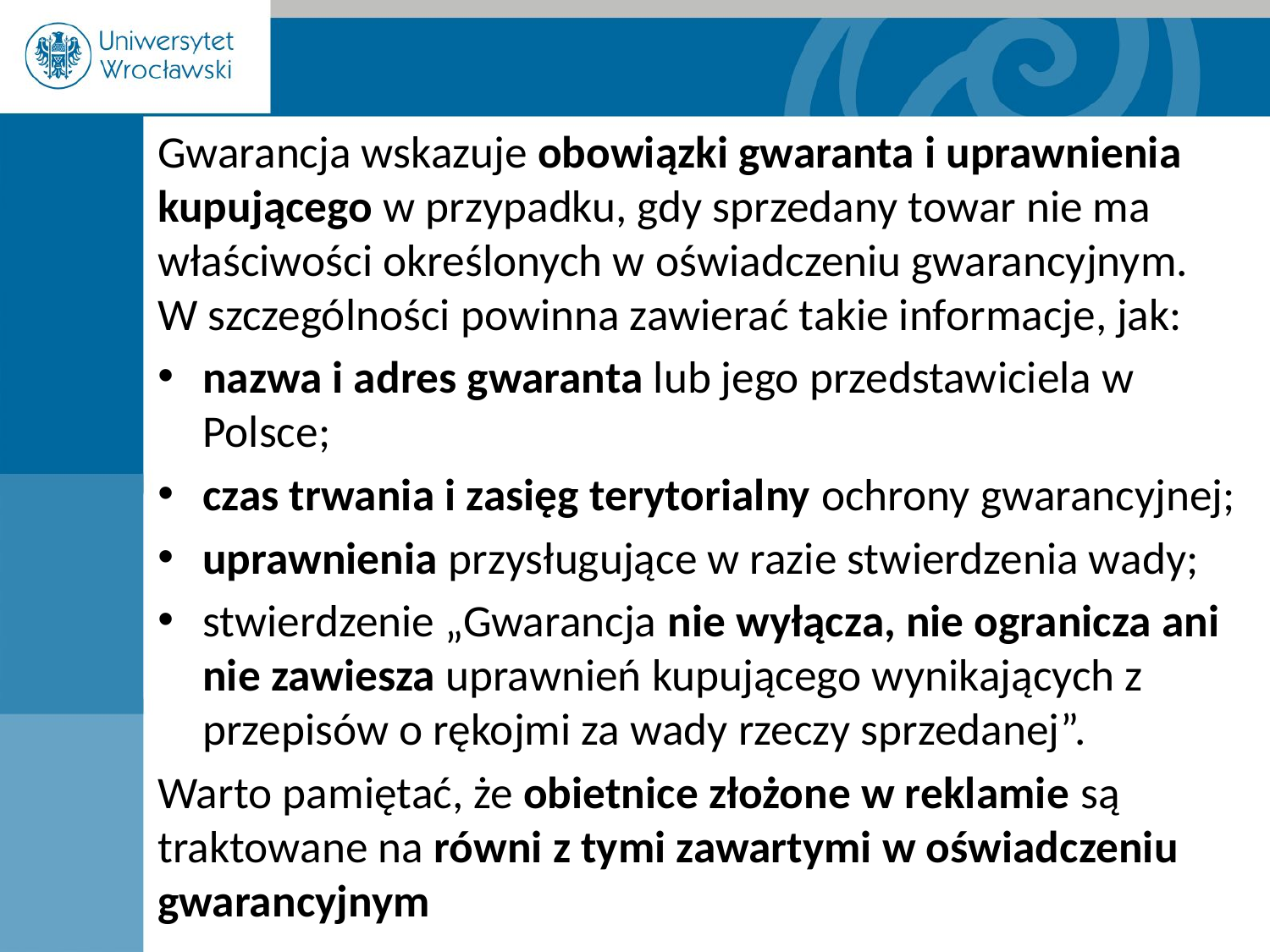

Gwarancja wskazuje obowiązki gwaranta i uprawnienia kupującego w przypadku, gdy sprzedany towar nie ma właściwości określonych w oświadczeniu gwarancyjnym. W szczególności powinna zawierać takie informacje, jak:
nazwa i adres gwaranta lub jego przedstawiciela w Polsce;
czas trwania i zasięg terytorialny ochrony gwarancyjnej;
uprawnienia przysługujące w razie stwierdzenia wady;
stwierdzenie „Gwarancja nie wyłącza, nie ogranicza ani nie zawiesza uprawnień kupującego wynikających z przepisów o rękojmi za wady rzeczy sprzedanej”.
Warto pamiętać, że obietnice złożone w reklamie są traktowane na równi z tymi zawartymi w oświadczeniu gwarancyjnym